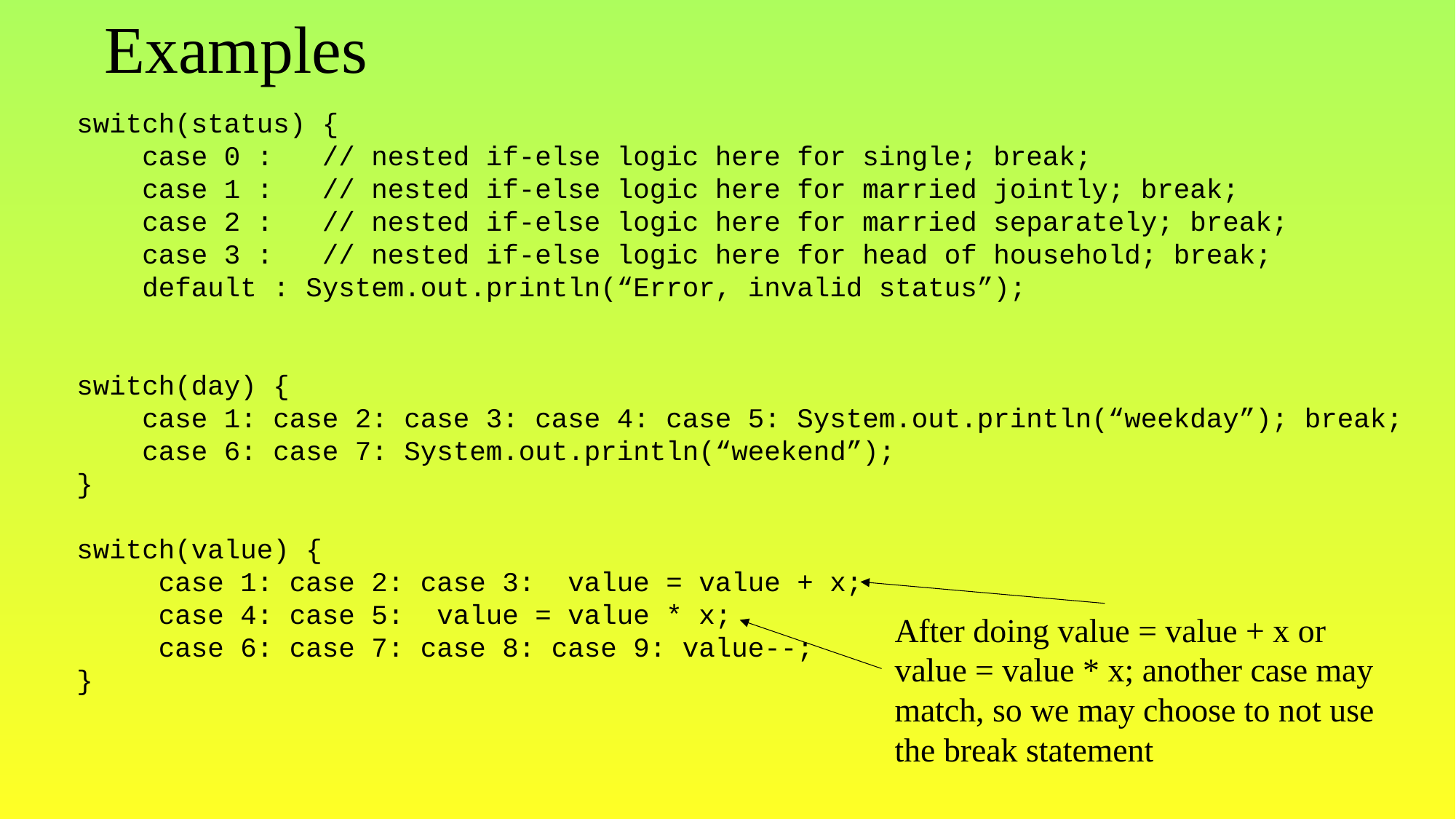

# Examples
switch(status) {
    case 0 :   // nested if-else logic here for single; break;
    case 1 :   // nested if-else logic here for married jointly; break;
    case 2 :   // nested if-else logic here for married separately; break;
    case 3 :   // nested if-else logic here for head of household; break;
    default : System.out.println(“Error, invalid status”);

switch(day) {
    case 1: case 2: case 3: case 4: case 5: System.out.println(“weekday”); break;
    case 6: case 7: System.out.println(“weekend”);
}

switch(value) {
     case 1: case 2: case 3:  value = value + x;
     case 4: case 5:  value = value * x;
     case 6: case 7: case 8: case 9: value--;
}
After doing value = value + x or
value = value * x; another case may
match, so we may choose to not use
the break statement